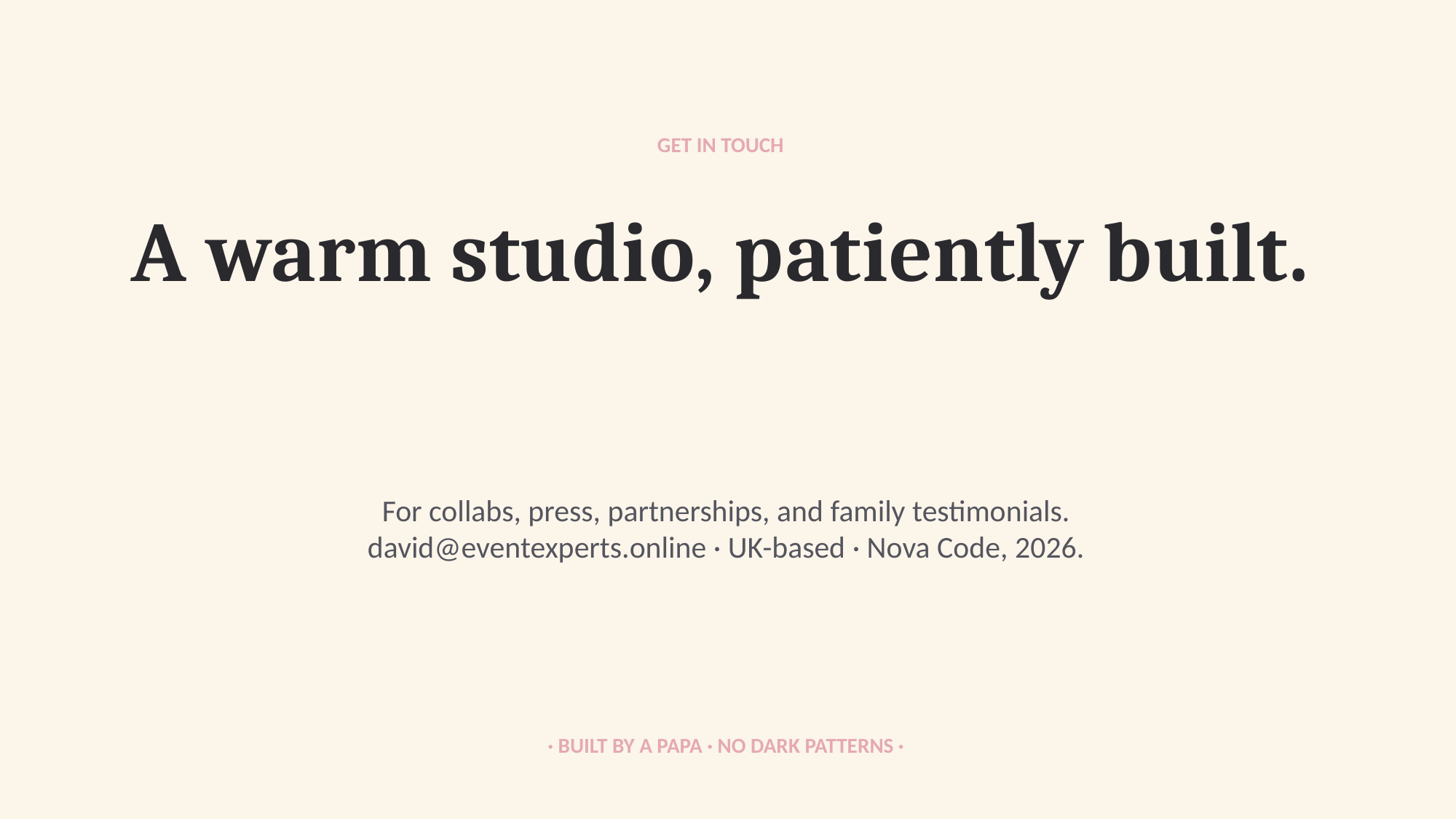

GET IN TOUCH
A warm studio, patiently built.
For collabs, press, partnerships, and family testimonials.
david@eventexperts.online · UK-based · Nova Code, 2026.
· BUILT BY A PAPA · NO DARK PATTERNS ·